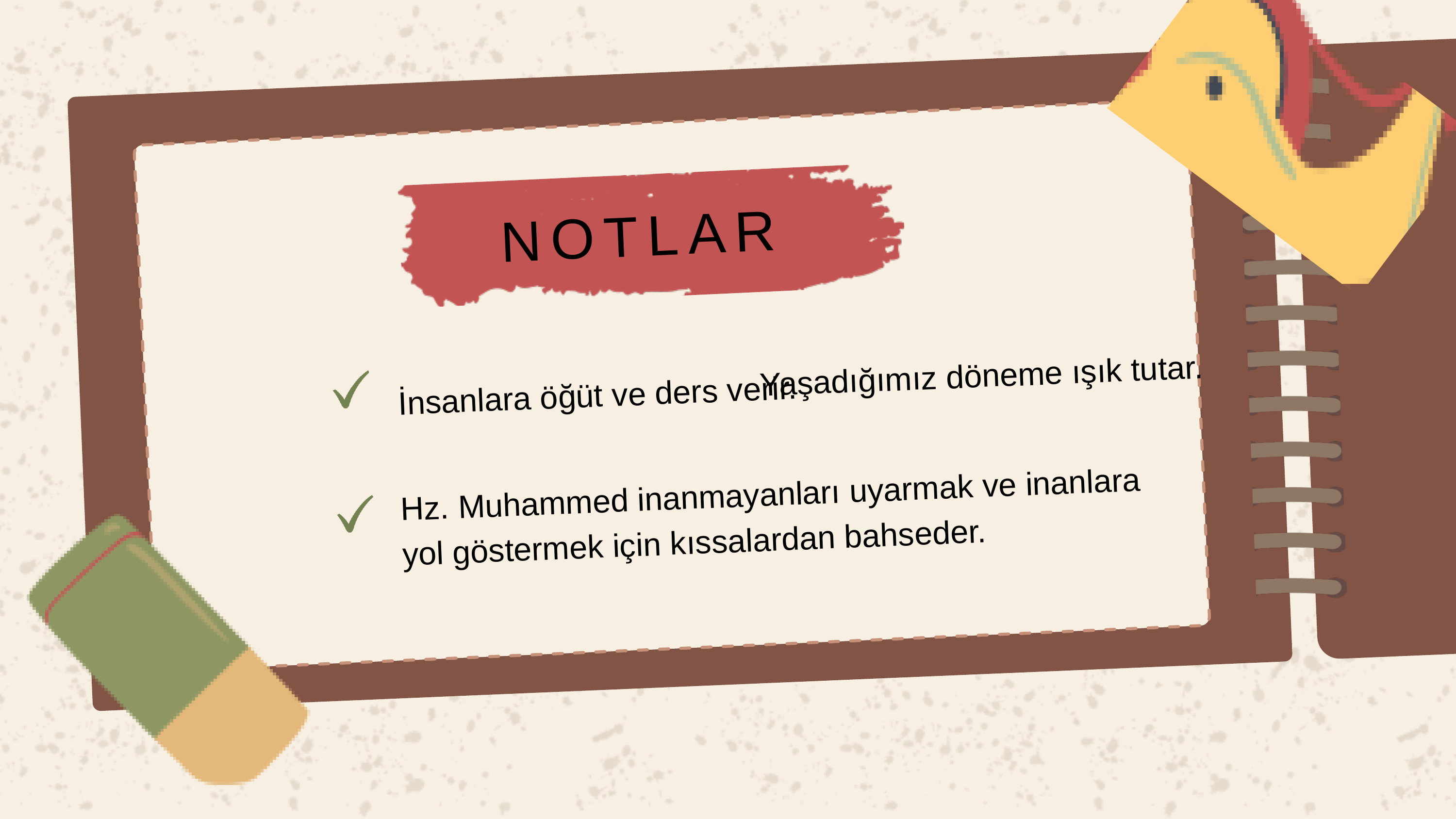

NOTLAR
Yaşadığımız döneme ışık tutar.
İnsanlara öğüt ve ders verir.

Hz. Muhammed inanmayanları uyarmak ve inanlara yol göstermek için kıssalardan bahseder.